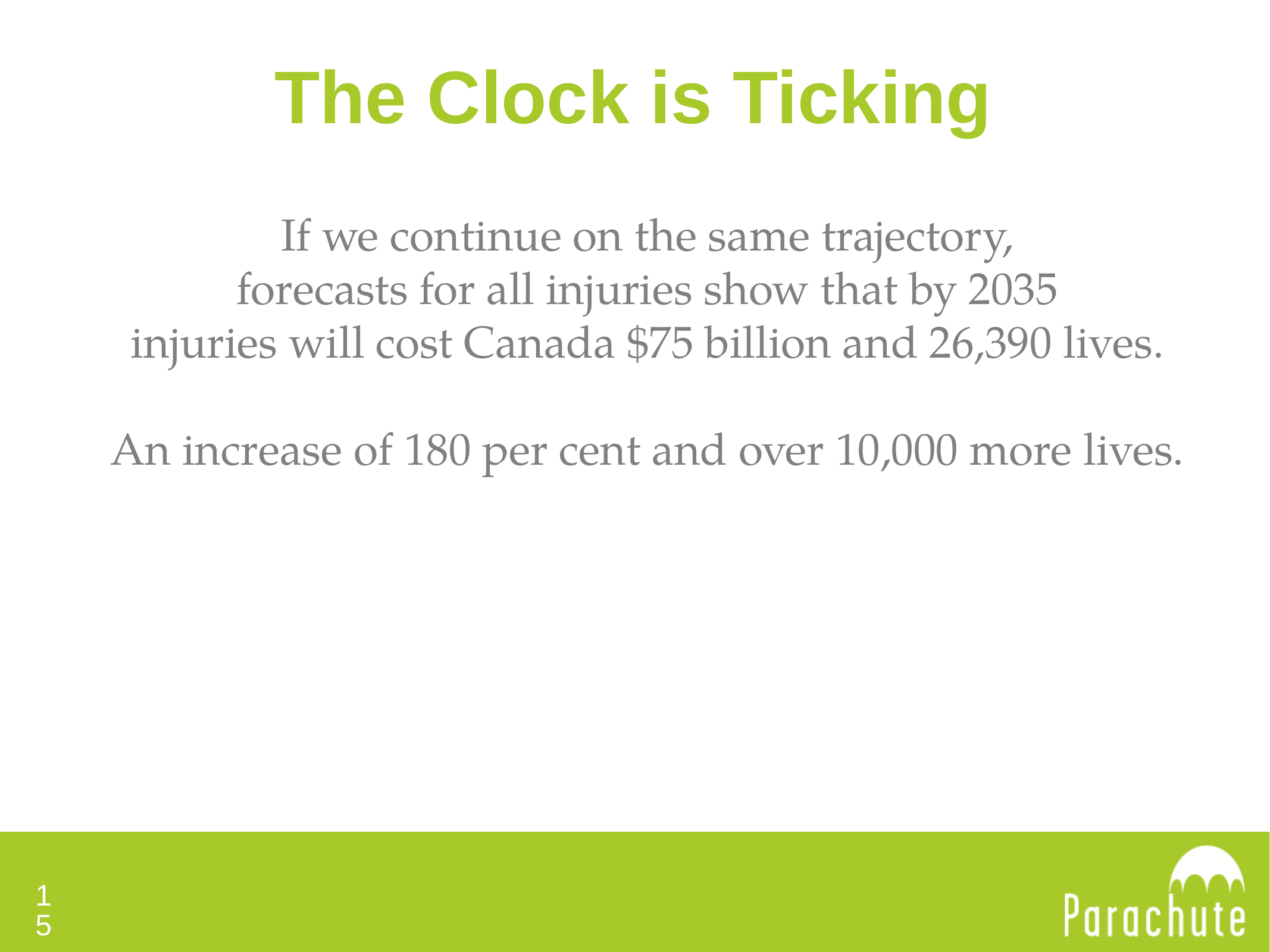

# The Clock is Ticking
If we continue on the same trajectory,
forecasts for all injuries show that by 2035
injuries will cost Canada $75 billion and 26,390 lives.

An increase of 180 per cent and over 10,000 more lives.

15